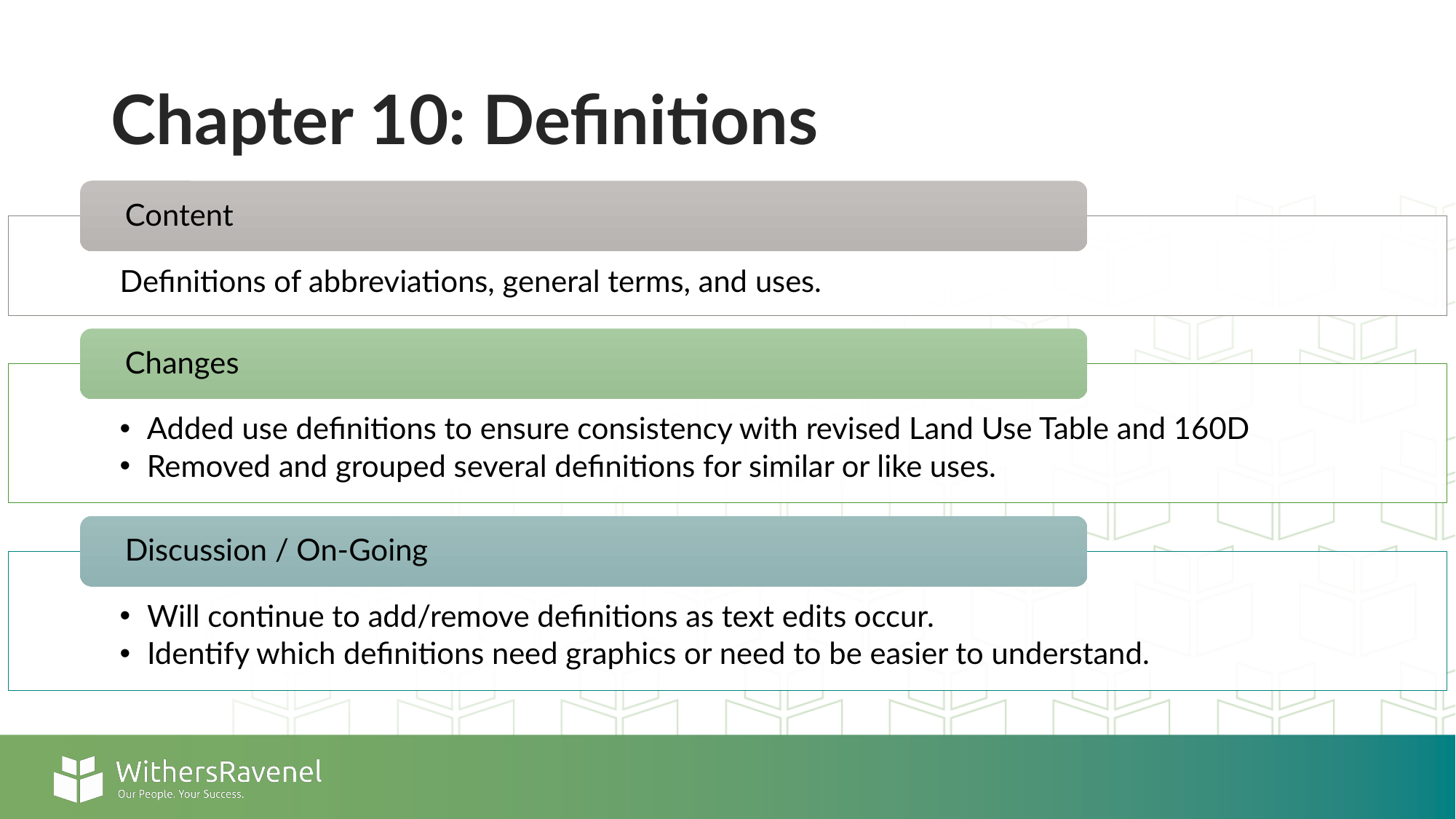

# Chapter 10: Definitions
Definitions of abbreviations, general terms, and uses.
Content
Added use definitions to ensure consistency with revised Land Use Table and 160D
Removed and grouped several definitions for similar or like uses.
Changes
Will continue to add/remove definitions as text edits occur.
Identify which definitions need graphics or need to be easier to understand.
Discussion / On-Going